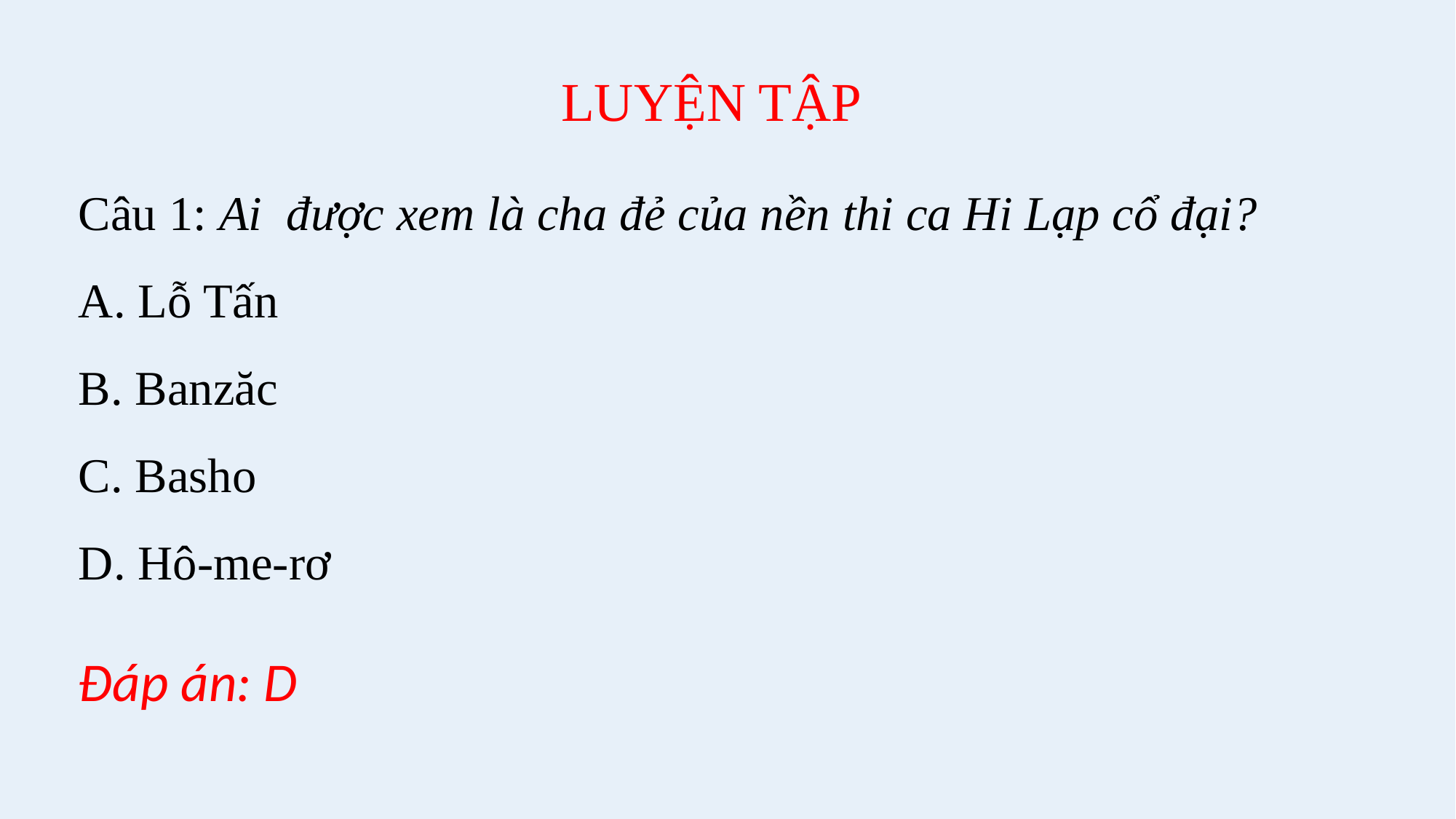

LUYỆN TẬP

Câu 1: Ai  được xem là cha đẻ của nền thi ca Hi Lạp cổ đại?
 Lỗ Tấn
 Banzăc
 Basho
 Hô-me-rơ

Đáp án: D